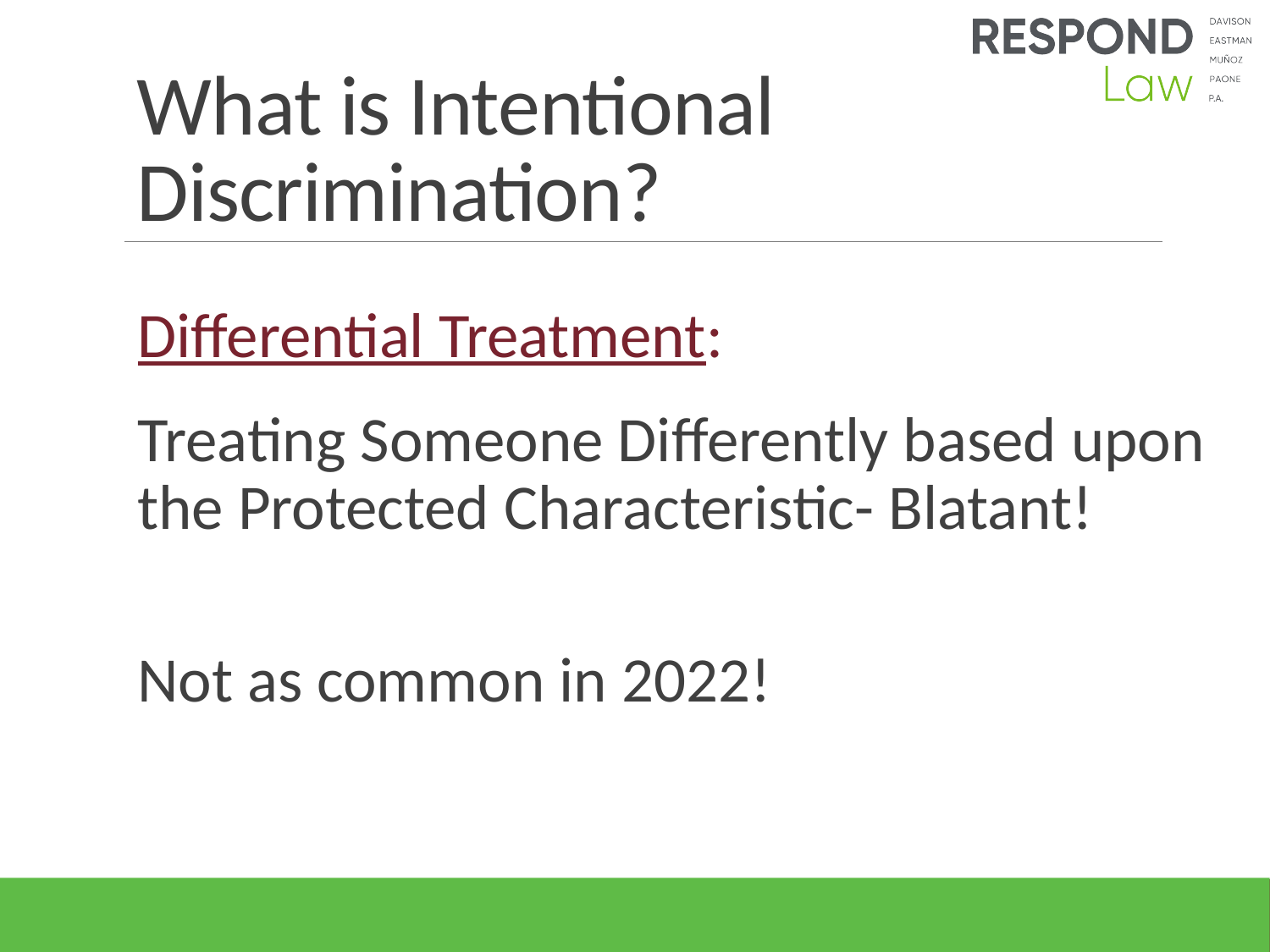

# What is Intentional Discrimination?
Differential Treatment:
Treating Someone Differently based upon the Protected Characteristic- Blatant!
Not as common in 2022!